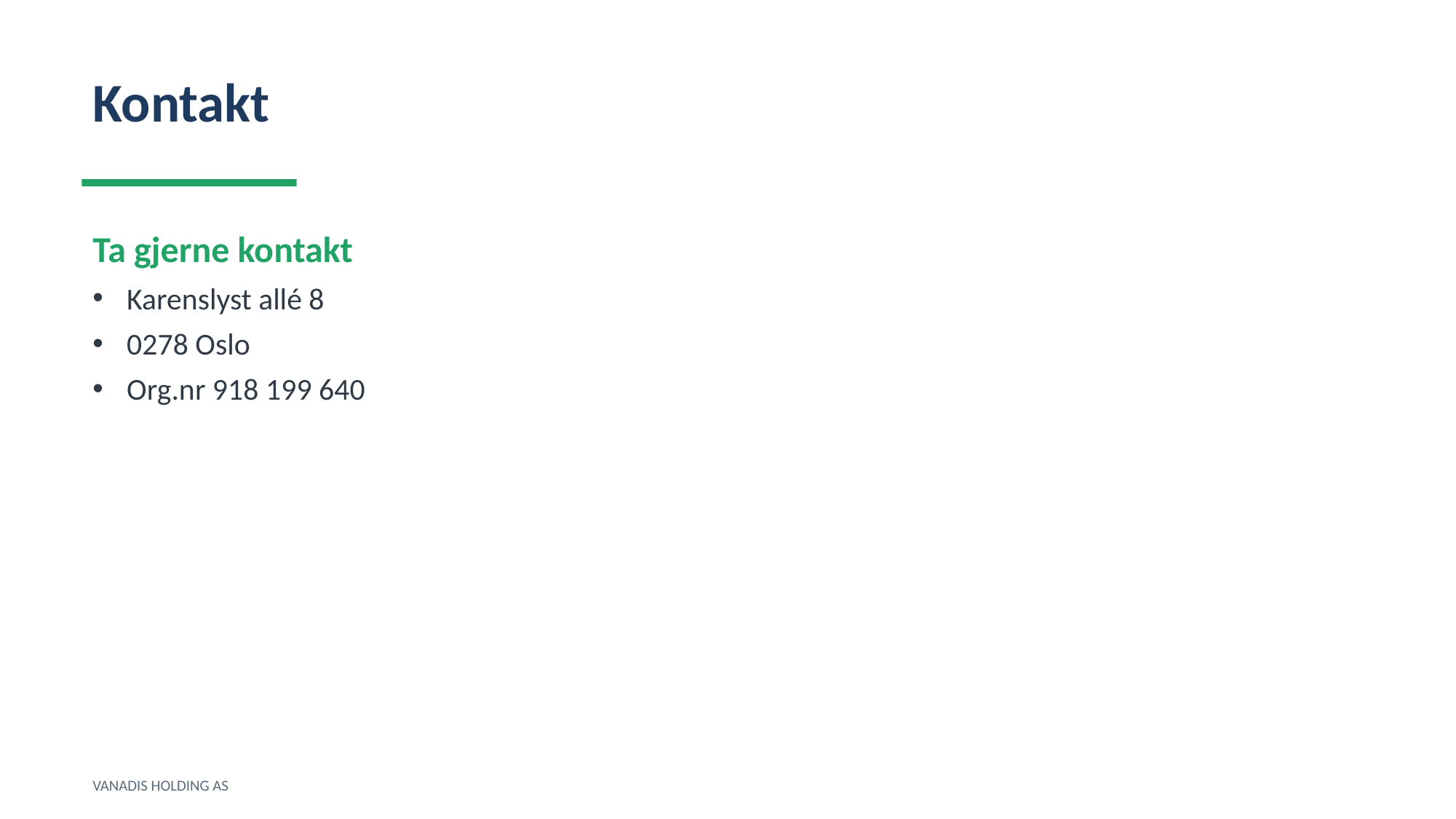

Kontakt

Ta gjerne kontakt
Karenslyst allé 8
0278 Oslo
Org.nr 918 199 640
VANADIS HOLDING AS